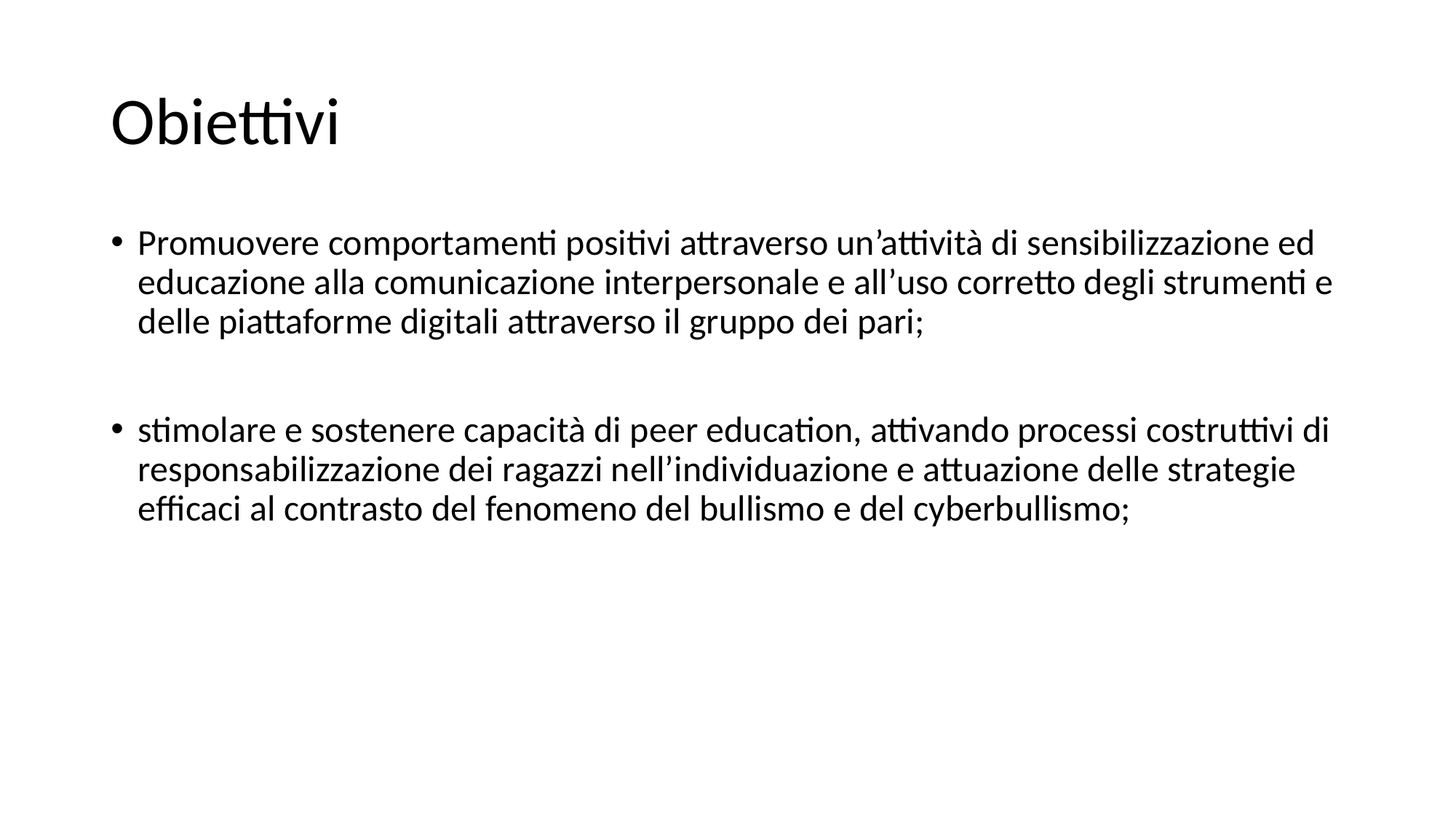

# Obiettivi
Promuovere comportamenti positivi attraverso un’attività di sensibilizzazione ed educazione alla comunicazione interpersonale e all’uso corretto degli strumenti e delle piattaforme digitali attraverso il gruppo dei pari;

stimolare e sostenere capacità di peer education, attivando processi costruttivi di responsabilizzazione dei ragazzi nell’individuazione e attuazione delle strategie efficaci al contrasto del fenomeno del bullismo e del cyberbullismo;